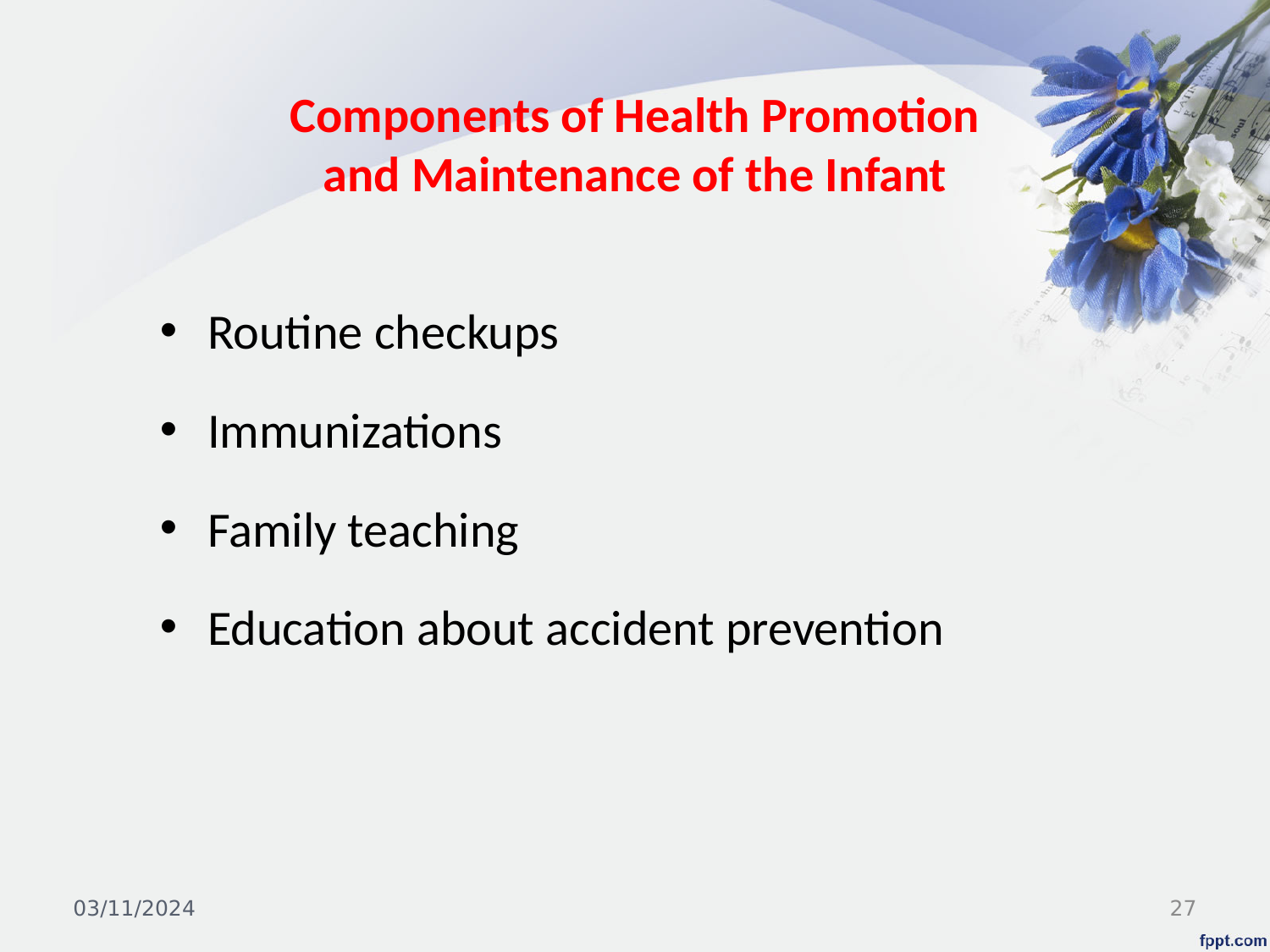

# Components of Health Promotion and Maintenance of the Infant
Routine checkups
Immunizations
Family teaching
Education about accident prevention

03/11/2024
27